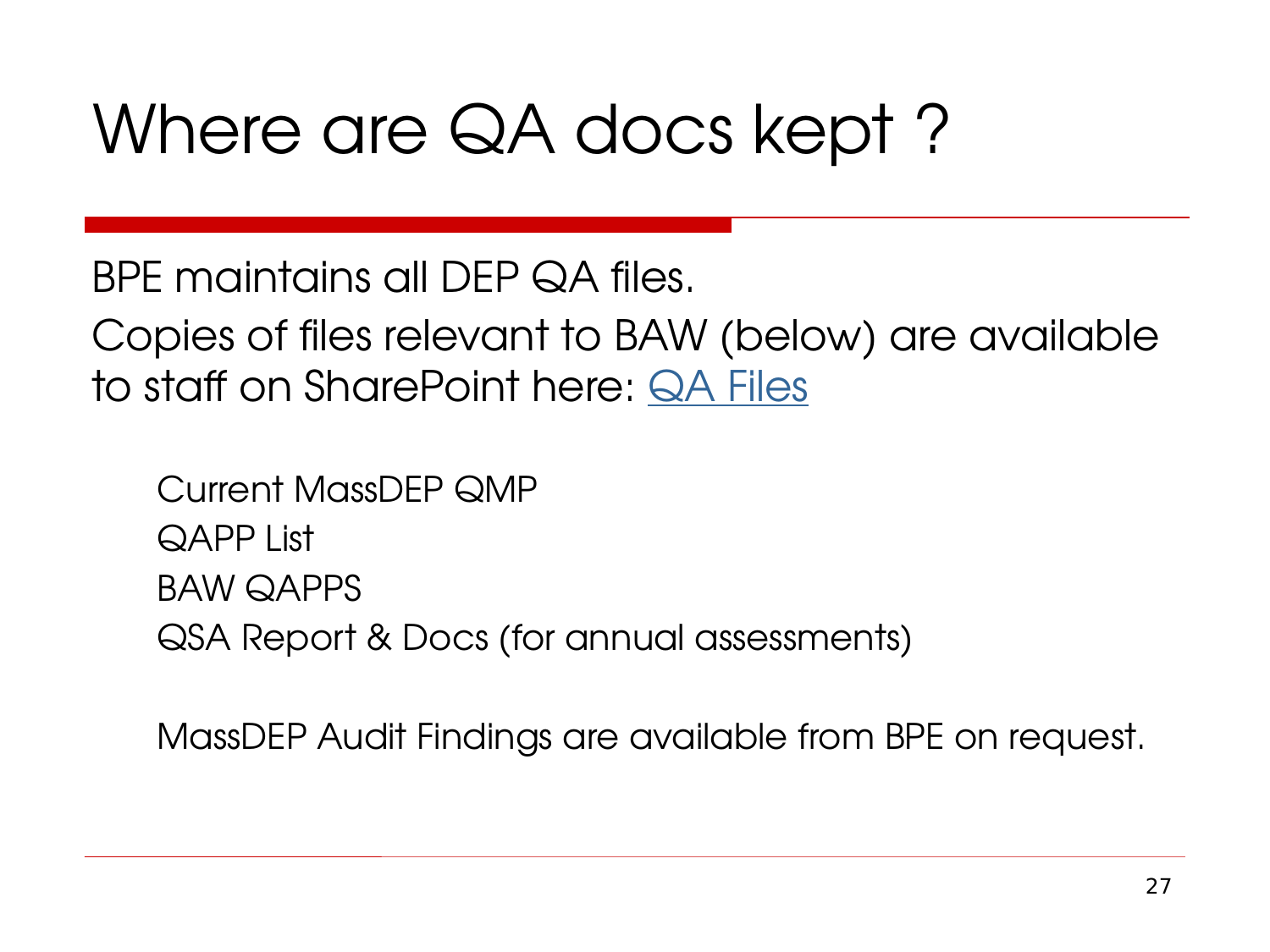

# Where are QA docs kept ?
BPE maintains all DEP QA files.
Copies of files relevant to BAW (below) are available to staff on SharePoint here: QA Files

Current MassDEP QMP
QAPP List
BAW QAPPS
QSA Report & Docs (for annual assessments)

MassDEP Audit Findings are available from BPE on request.

27